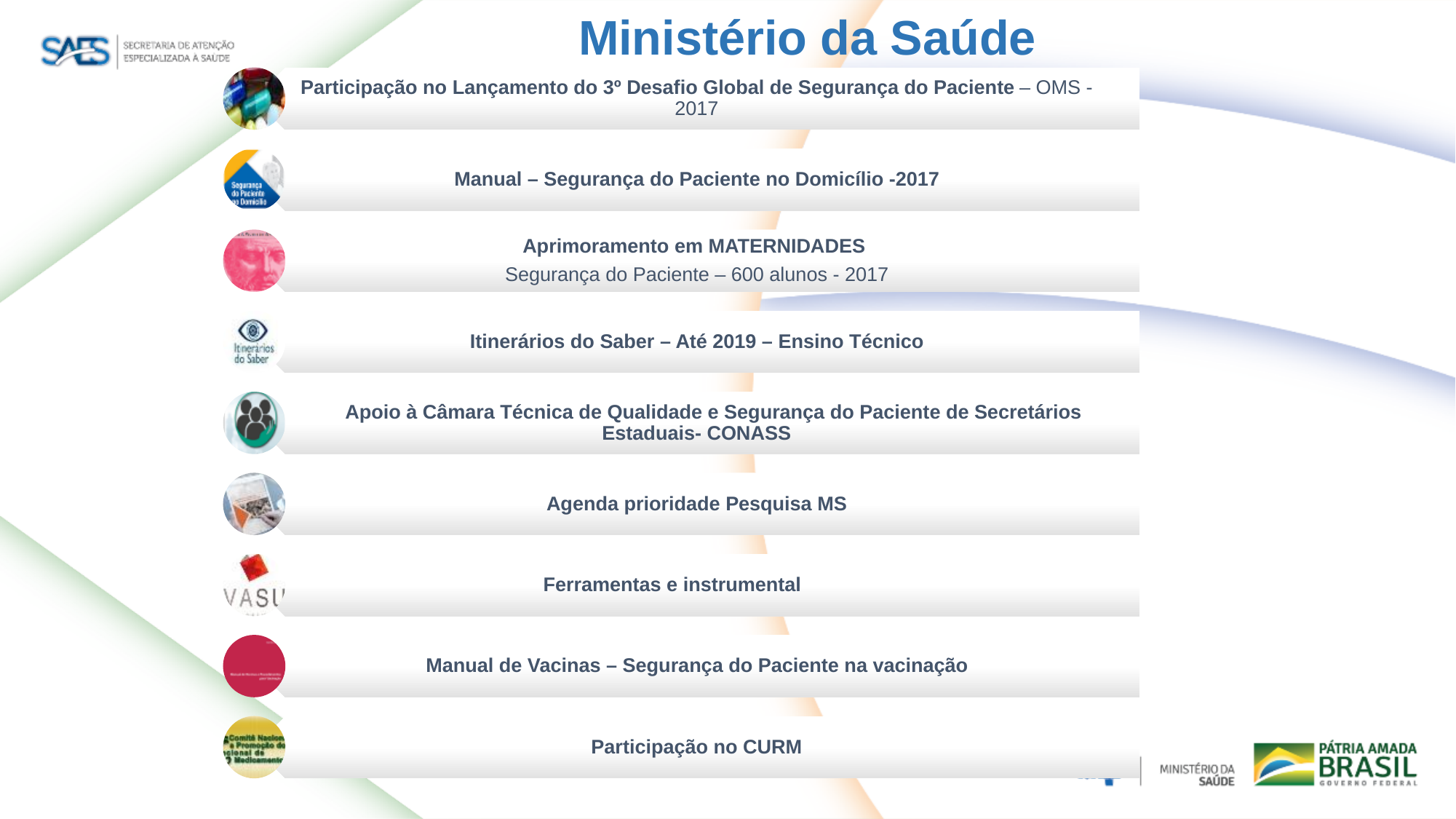

# Ministério da Saúde
Participação no Lançamento do 3º Desafio Global de Segurança do Paciente – OMS -2017
Manual – Segurança do Paciente no Domicílio -2017
Aprimoramento em MATERNIDADES
Segurança do Paciente – 600 alunos - 2017
Itinerários do Saber – Até 2019 – Ensino Técnico
      Apoio à Câmara Técnica de Qualidade e Segurança do Paciente de Secretários Estaduais- CONASS
Agenda prioridade Pesquisa MS
Ferramentas e instrumental
Manual de Vacinas – Segurança do Paciente na vacinação
Participação no CURM